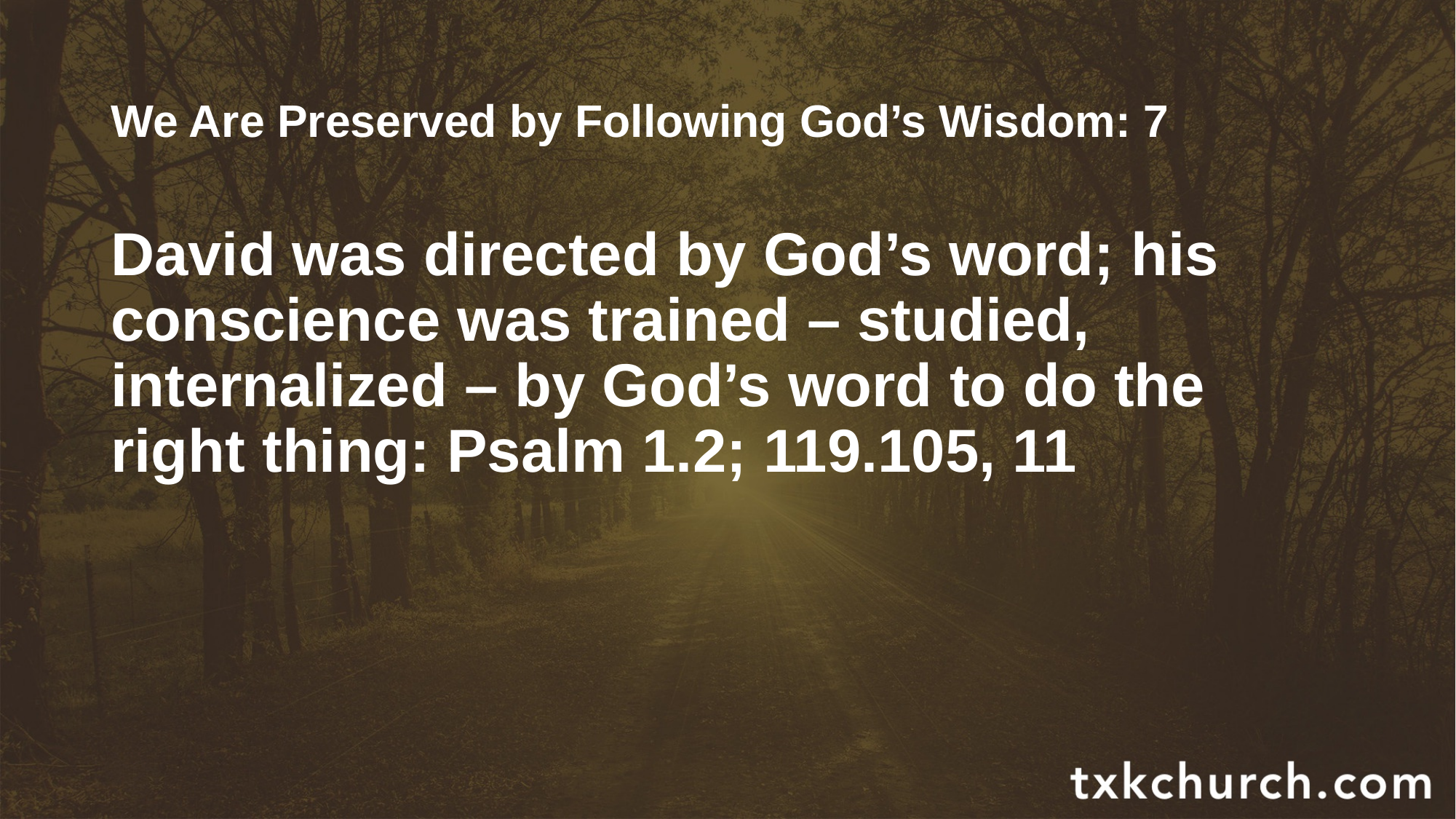

# We Are Preserved by Following God’s Wisdom: 7
David was directed by God’s word; his conscience was trained – studied, internalized – by God’s word to do the right thing: Psalm 1.2; 119.105, 11